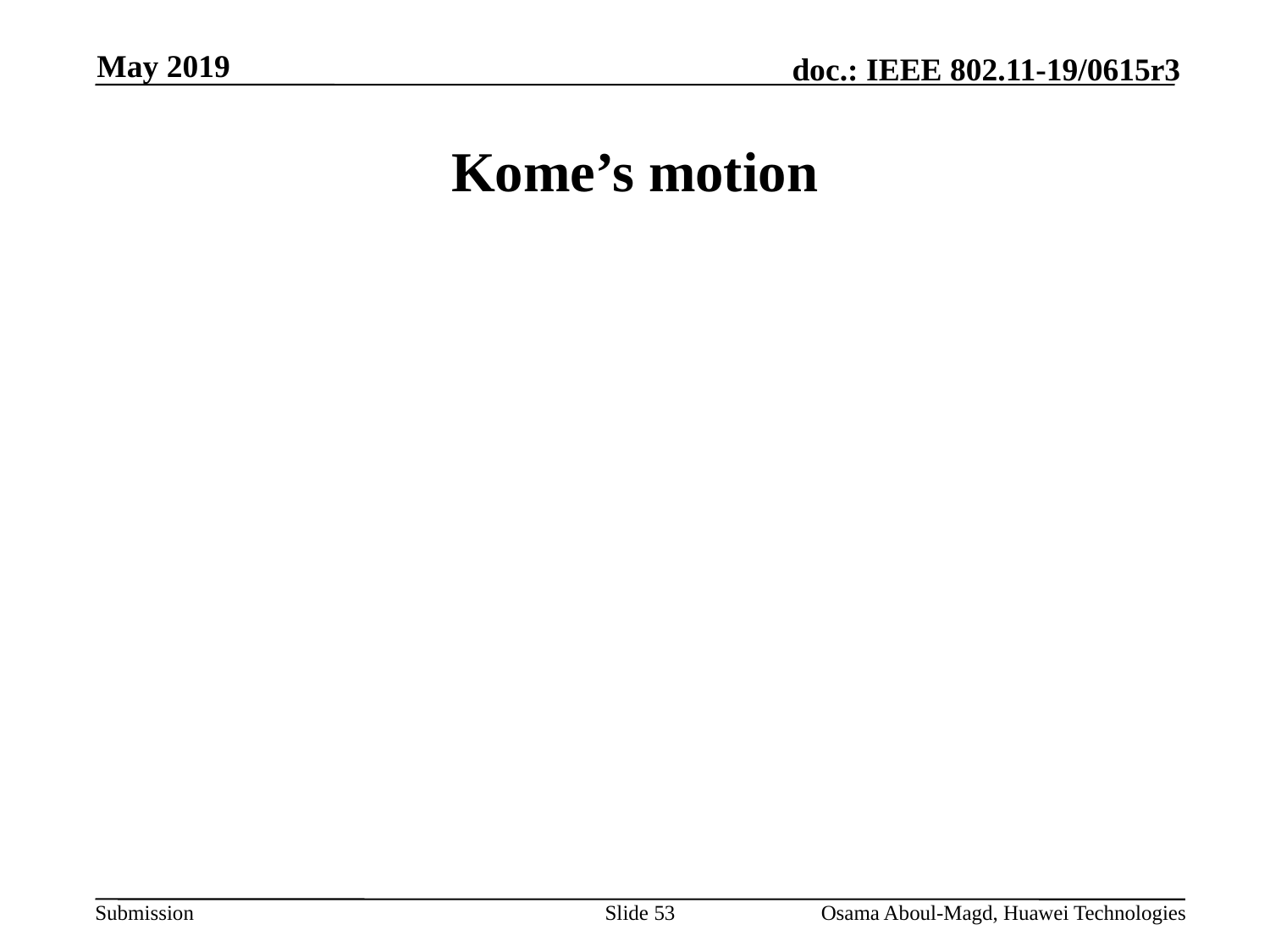

May 2019
# Kome’s motion

Slide 53
Osama Aboul-Magd, Huawei Technologies